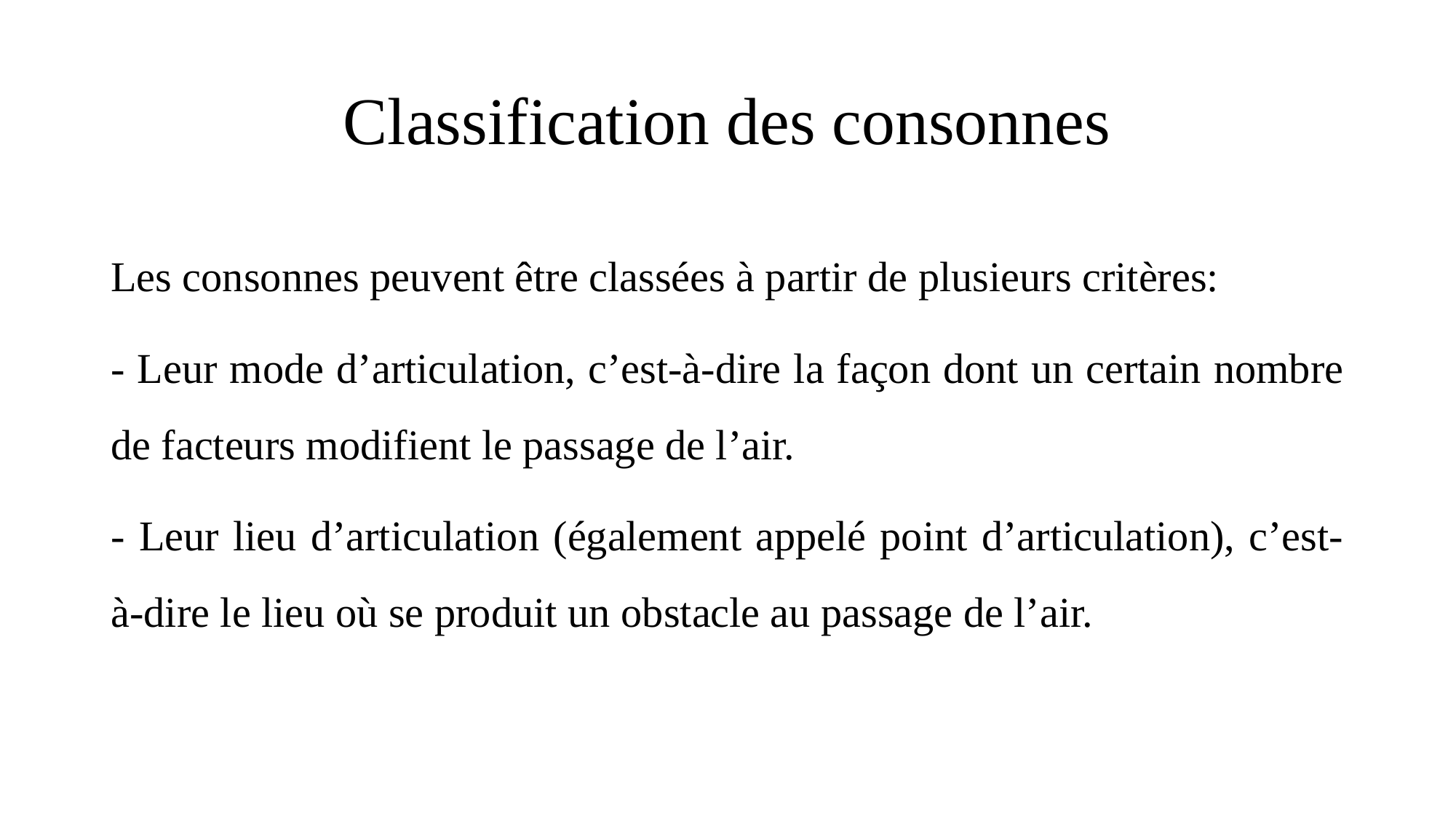

# Classification des consonnes
Les consonnes peuvent être classées à partir de plusieurs critères:
- Leur mode d’articulation, c’est-à-dire la façon dont un certain nombre de facteurs modifient le passage de l’air.
- Leur lieu d’articulation (également appelé point d’articulation), c’est-à-dire le lieu où se produit un obstacle au passage de l’air.